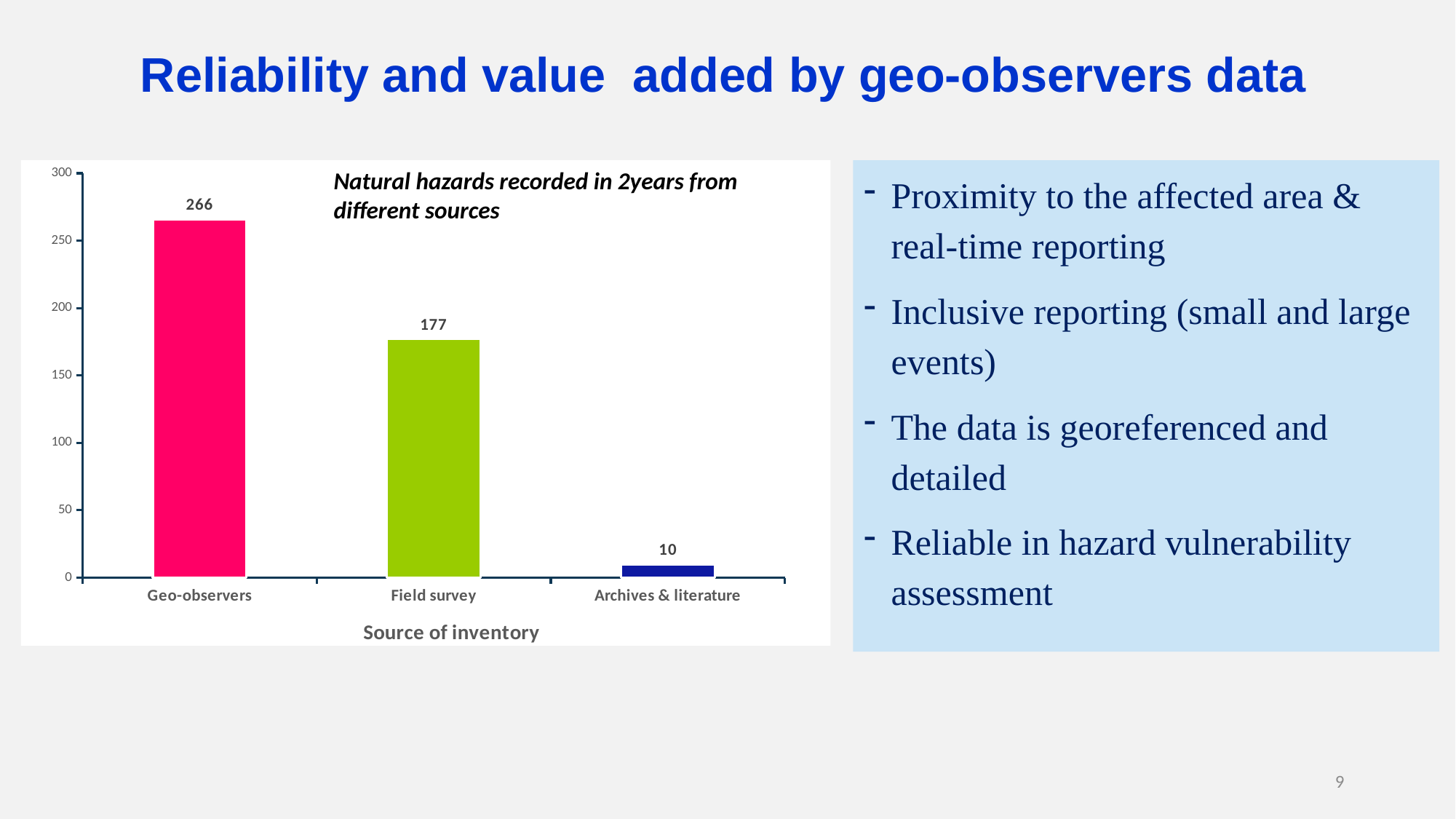

# Reliability and value  added by geo-observers data

### Chart

| Category | Number of records in 2years |
|---|---|
| Geo-observers | 266.0 |
| Field survey | 177.0 |
| Archives & literature | 10.0 |
Natural hazards recorded in 2years from different sources
Proximity to the affected area &  real-time reporting
Inclusive reporting (small and large events)
The data is georeferenced and detailed
Reliable in hazard vulnerability assessment
9